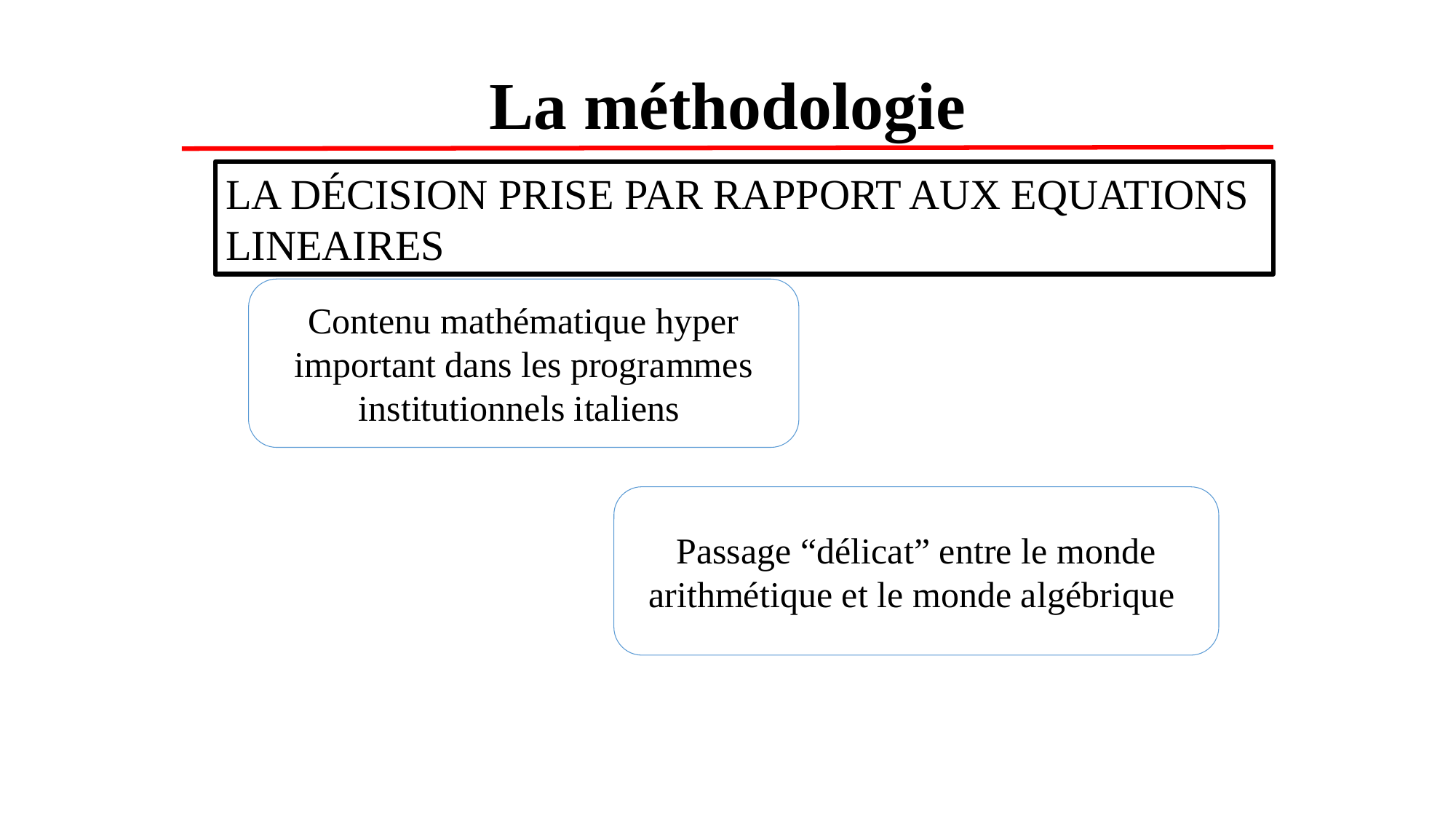

La méthodologie
LA DÉCISION PRISE PAR RAPPORT AUX EQUATIONS LINEAIRES
Contenu mathématique hyper important dans les programmes institutionnels italiens
Passage “délicat” entre le monde arithmétique et le monde algébrique